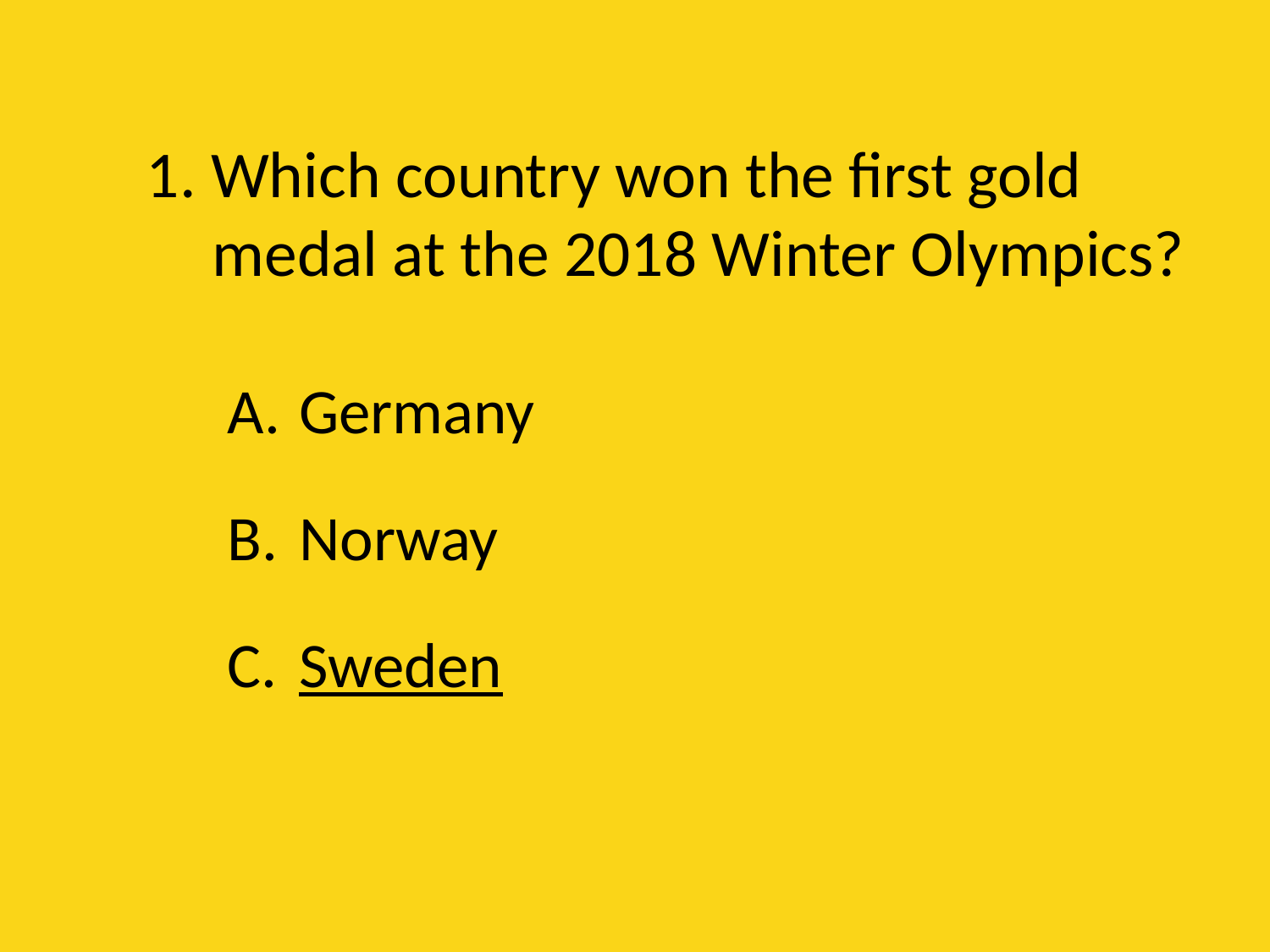

# 1. Which country won the first gold medal at the 2018 Winter Olympics?
Germany
Norway
Sweden